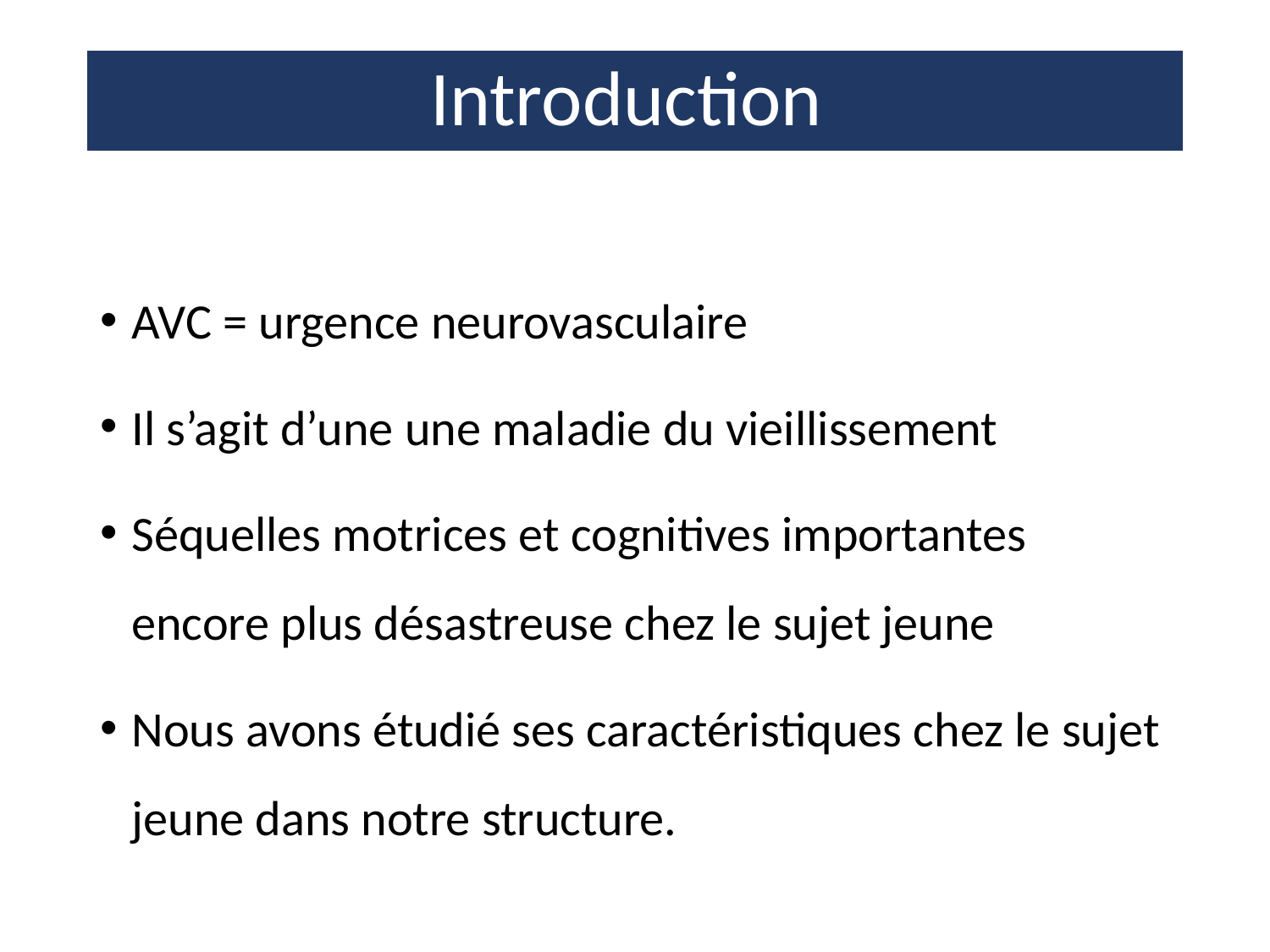

# Introduction
AVC = urgence neurovasculaire
Il s’agit d’une une maladie du vieillissement
Séquelles motrices et cognitives importantes encore plus désastreuse chez le sujet jeune
Nous avons étudié ses caractéristiques chez le sujet jeune dans notre structure.